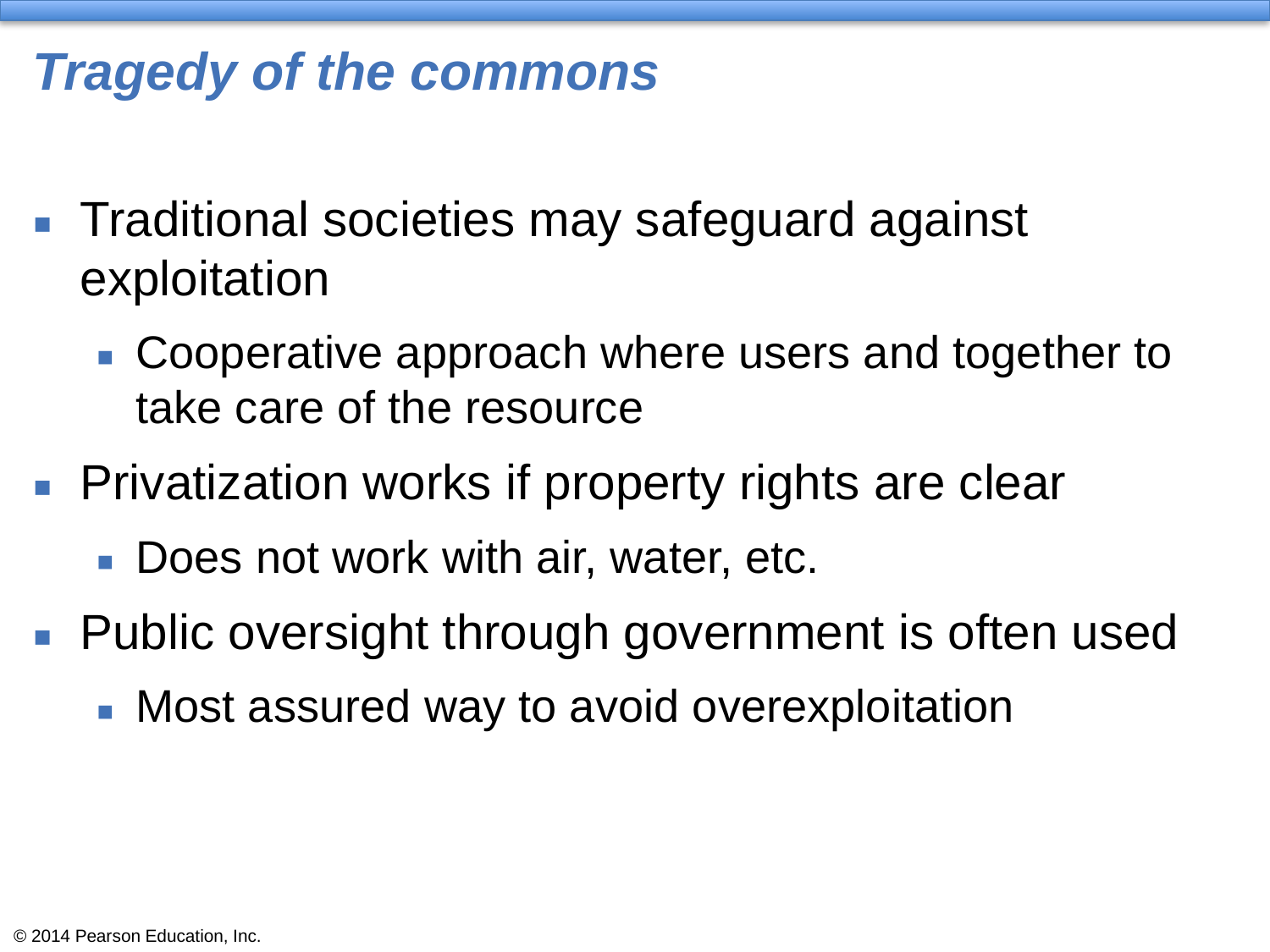

# Tragedy of the commons
Traditional societies may safeguard against exploitation
Cooperative approach where users and together to take care of the resource
Privatization works if property rights are clear
Does not work with air, water, etc.
Public oversight through government is often used
Most assured way to avoid overexploitation